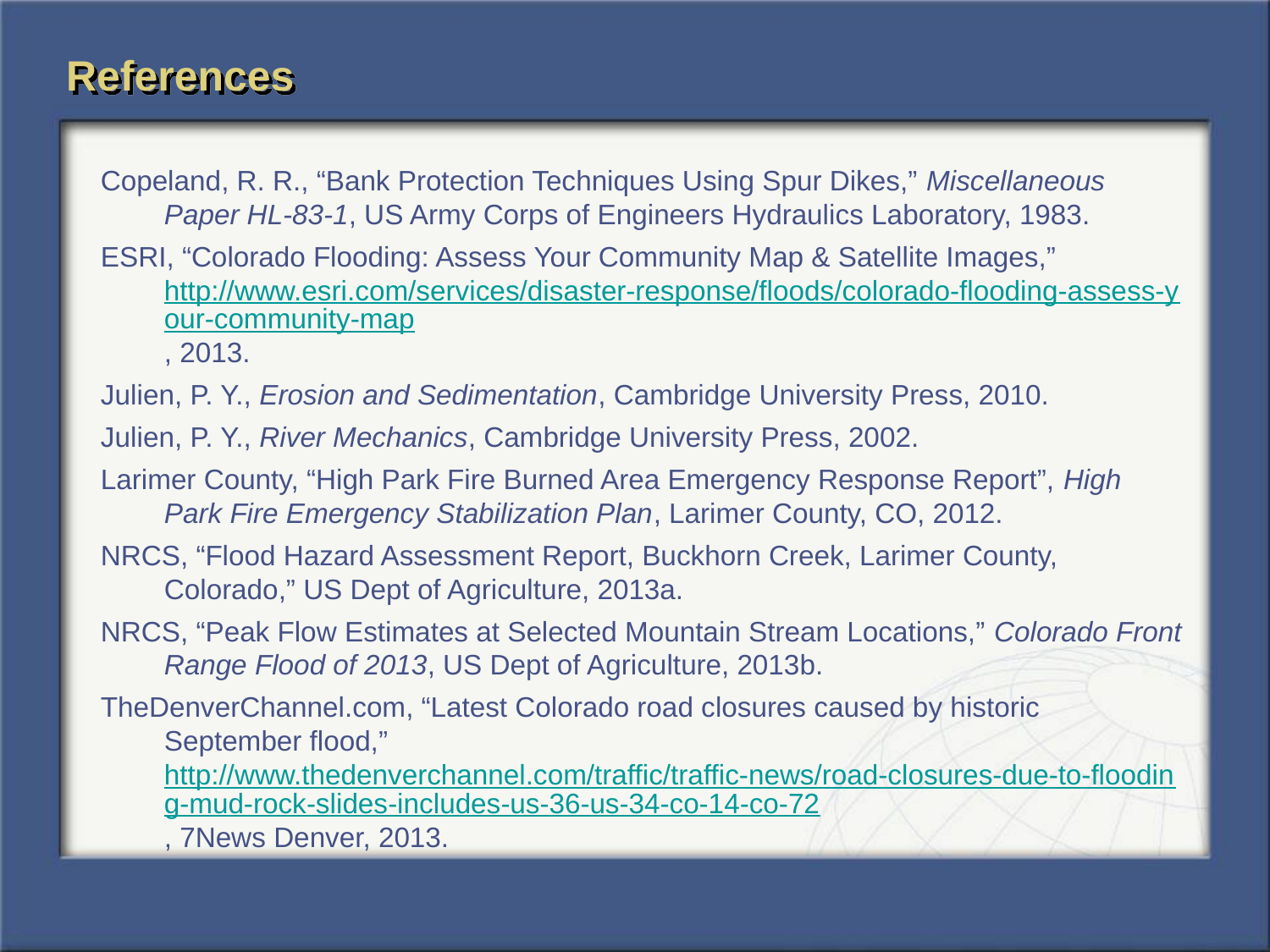

# References
Copeland, R. R., “Bank Protection Techniques Using Spur Dikes,” Miscellaneous Paper HL-83-1, US Army Corps of Engineers Hydraulics Laboratory, 1983.
ESRI, “Colorado Flooding: Assess Your Community Map & Satellite Images,” http://www.esri.com/services/disaster-response/floods/colorado-flooding-assess-your-community-map, 2013.
Julien, P. Y., Erosion and Sedimentation, Cambridge University Press, 2010.
Julien, P. Y., River Mechanics, Cambridge University Press, 2002.
Larimer County, “High Park Fire Burned Area Emergency Response Report”, High Park Fire Emergency Stabilization Plan, Larimer County, CO, 2012.
NRCS, “Flood Hazard Assessment Report, Buckhorn Creek, Larimer County, Colorado,” US Dept of Agriculture, 2013a.
NRCS, “Peak Flow Estimates at Selected Mountain Stream Locations,” Colorado Front Range Flood of 2013, US Dept of Agriculture, 2013b.
TheDenverChannel.com, “Latest Colorado road closures caused by historic September flood,” http://www.thedenverchannel.com/traffic/traffic-news/road-closures-due-to-flooding-mud-rock-slides-includes-us-36-us-34-co-14-co-72, 7News Denver, 2013.